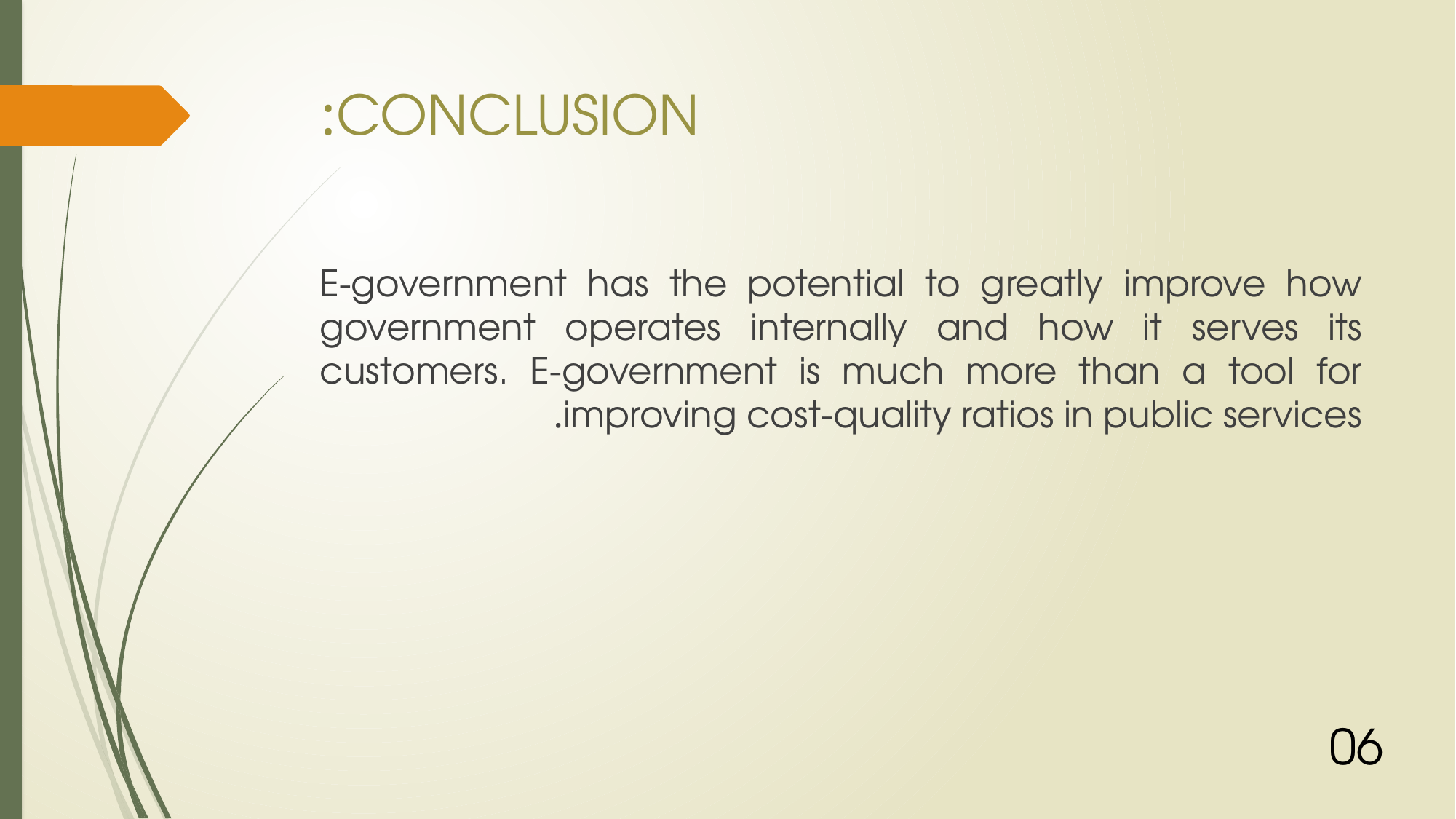

# CONCLUSION:
E-government has the potential to greatly improve how government operates internally and how it serves its customers. E-government is much more than a tool for improving cost-quality ratios in public services.

06